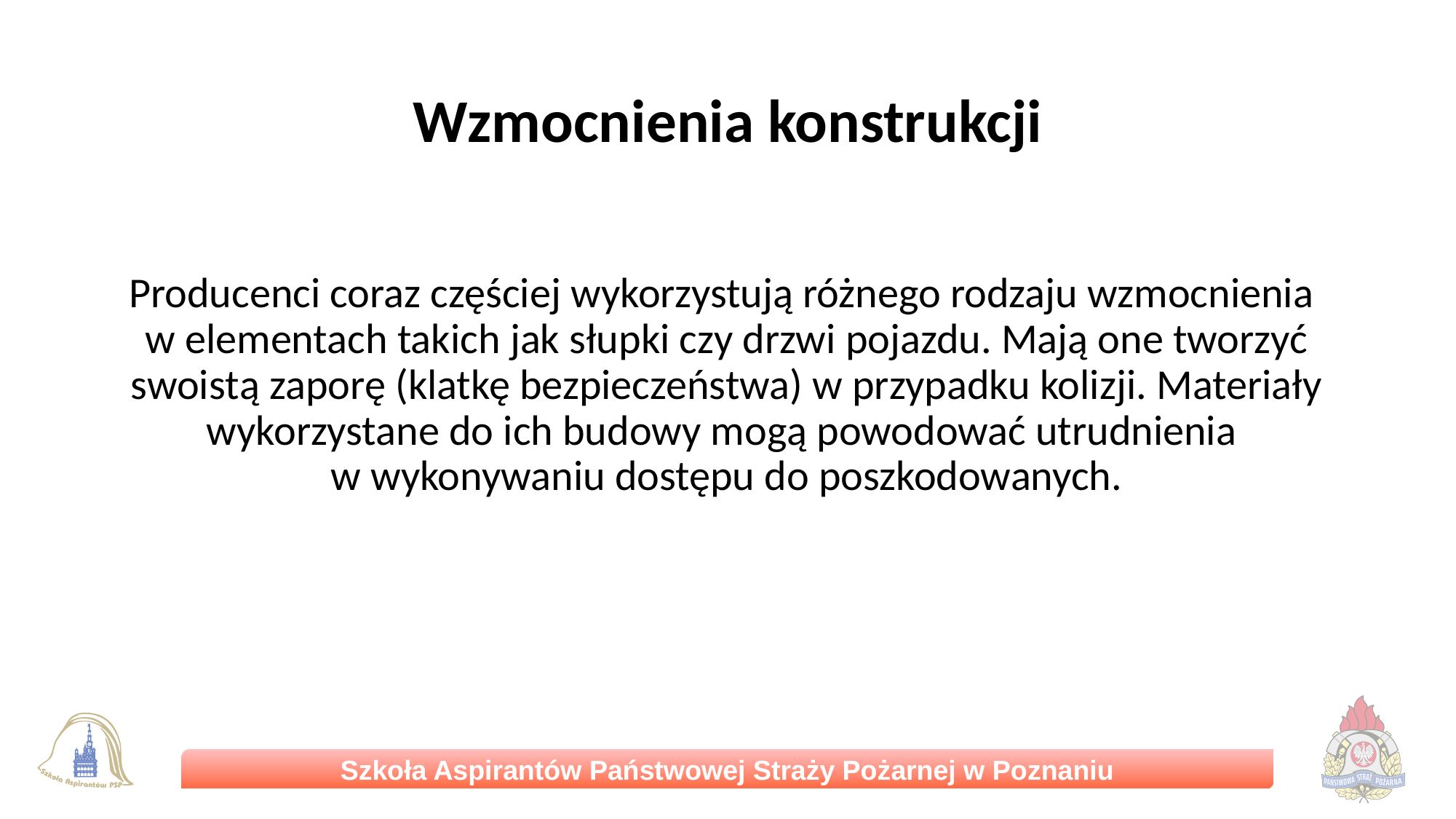

# Wzmocnienia konstrukcji
Producenci coraz częściej wykorzystują różnego rodzaju wzmocnienia
w elementach takich jak słupki czy drzwi pojazdu. Mają one tworzyć swoistą zaporę (klatkę bezpieczeństwa) w przypadku kolizji. Materiały wykorzystane do ich budowy mogą powodować utrudnienia
w wykonywaniu dostępu do poszkodowanych.